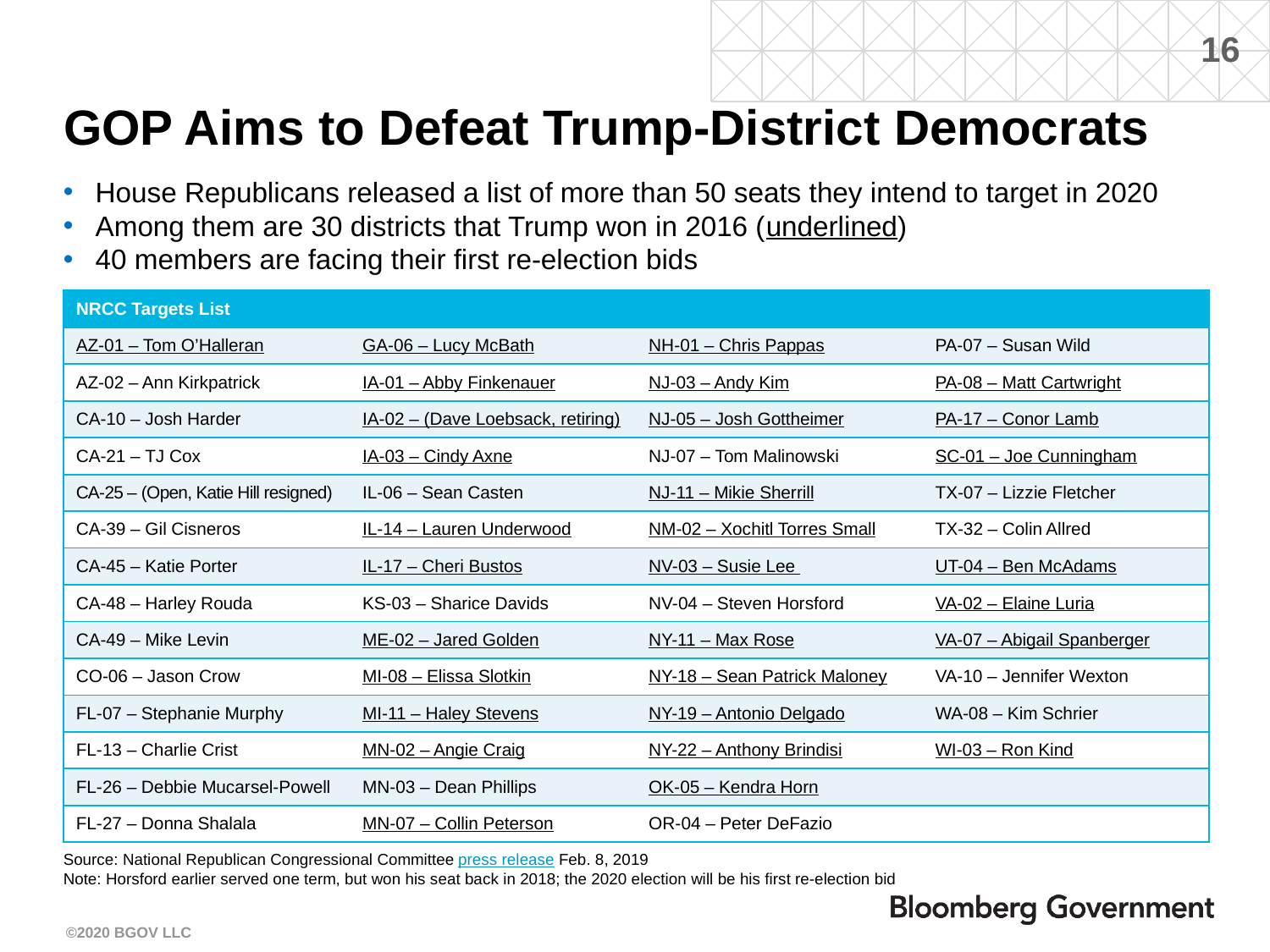

# GOP Aims to Defeat Trump-District Democrats
House Republicans released a list of more than 50 seats they intend to target in 2020
Among them are 30 districts that Trump won in 2016 (underlined)
40 members are facing their first re-election bids
| NRCC Targets List |  |  |  |
| --- | --- | --- | --- |
| AZ-01 – Tom O’Halleran | GA-06 – Lucy McBath | NH-01 – Chris Pappas | PA-07 – Susan Wild |
| AZ-02 – Ann Kirkpatrick | IA-01 – Abby Finkenauer | NJ-03 – Andy Kim | PA-08 – Matt Cartwright |
| CA-10 – Josh Harder | IA-02 – (Dave Loebsack, retiring) | NJ-05 – Josh Gottheimer | PA-17 – Conor Lamb |
| CA-21 – TJ Cox | IA-03 – Cindy Axne | NJ-07 – Tom Malinowski | SC-01 – Joe Cunningham |
| CA-25 – (Open, Katie Hill resigned) | IL-06 – Sean Casten | NJ-11 – Mikie Sherrill | TX-07 – Lizzie Fletcher |
| CA-39 – Gil Cisneros | IL-14 – Lauren Underwood | NM-02 – Xochitl Torres Small | TX-32 – Colin Allred |
| CA-45 – Katie Porter | IL-17 – Cheri Bustos | NV-03 – Susie Lee | UT-04 – Ben McAdams |
| CA-48 – Harley Rouda | KS-03 – Sharice Davids | NV-04 – Steven Horsford | VA-02 – Elaine Luria |
| CA-49 – Mike Levin | ME-02 – Jared Golden | NY-11 – Max Rose | VA-07 – Abigail Spanberger |
| CO-06 – Jason Crow | MI-08 – Elissa Slotkin | NY-18 – Sean Patrick Maloney | VA-10 – Jennifer Wexton |
| FL-07 – Stephanie Murphy | MI-11 – Haley Stevens | NY-19 – Antonio Delgado | WA-08 – Kim Schrier |
| FL-13 – Charlie Crist | MN-02 – Angie Craig | NY-22 – Anthony Brindisi | WI-03 – Ron Kind |
| FL-26 – Debbie Mucarsel-Powell | MN-03 – Dean Phillips | OK-05 – Kendra Horn |  |
| FL-27 – Donna Shalala | MN-07 – Collin Peterson | OR-04 – Peter DeFazio |  |
Source: National Republican Congressional Committee press release Feb. 8, 2019
Note: Horsford earlier served one term, but won his seat back in 2018; the 2020 election will be his first re-election bid